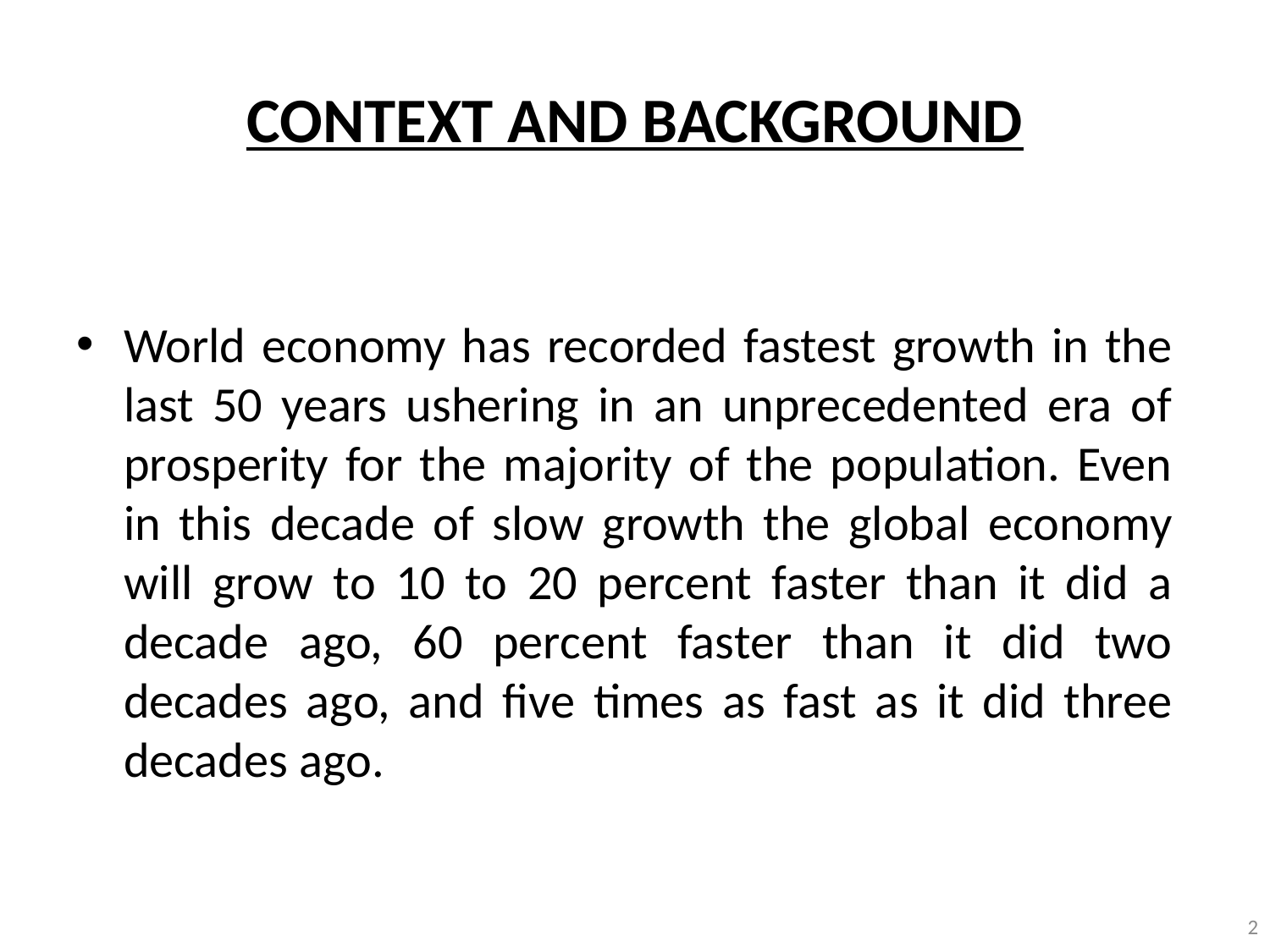

# CONTEXT AND BACKGROUND
World economy has recorded fastest growth in the last 50 years ushering in an unprecedented era of prosperity for the majority of the population. Even in this decade of slow growth the global economy will grow to 10 to 20 percent faster than it did a decade ago, 60 percent faster than it did two decades ago, and five times as fast as it did three decades ago.

2